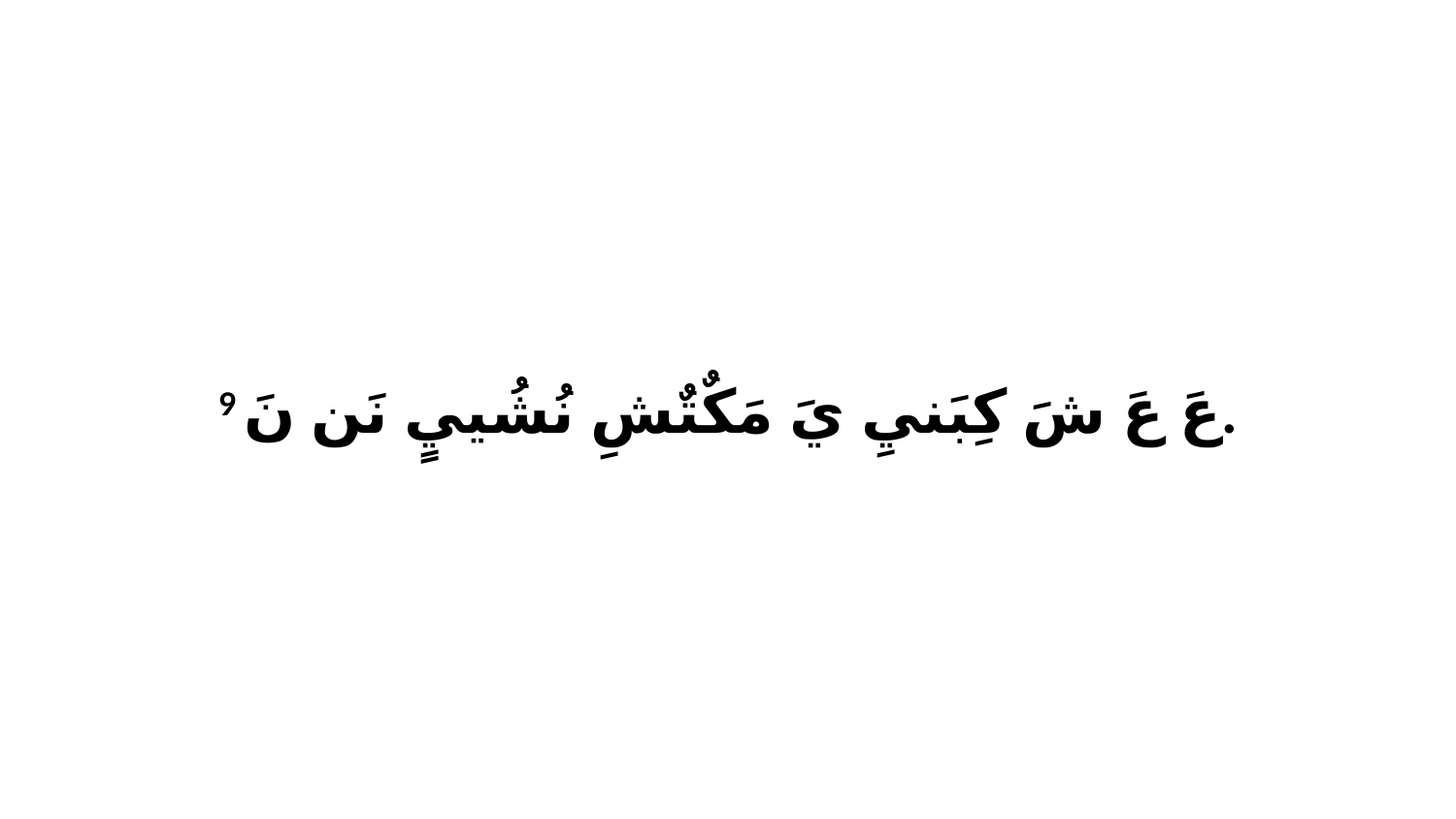

9 عَ عَ شَ كِبَنيِ يَ مَكٌتٌشِ نُشُييٍ نَن نَ.